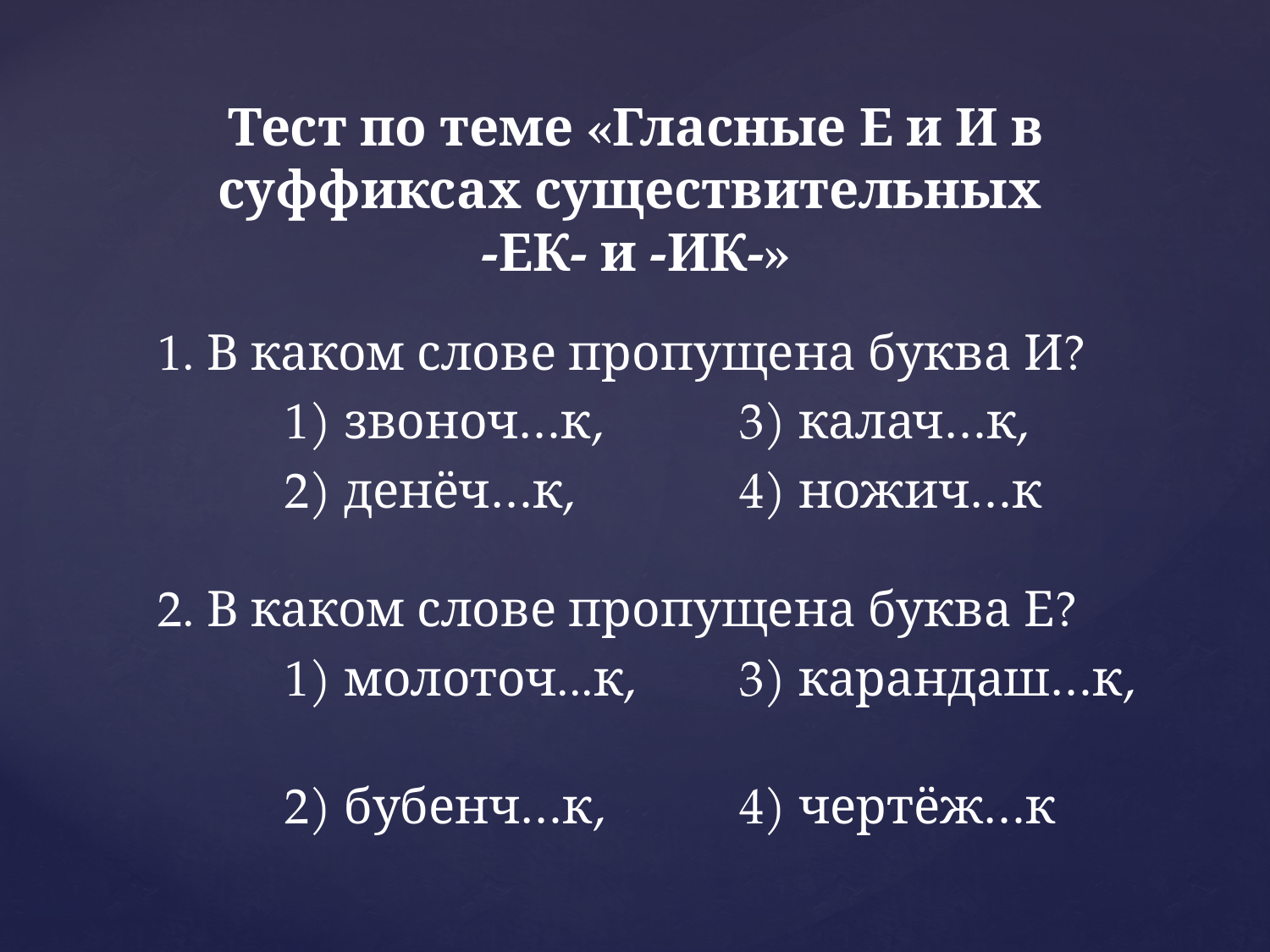

# Тест по теме «Гласные Е и И в суффиксах существительных -ЕК- и -ИК-»

1. В каком слове пропущена буква И?
	1) звоноч…к,	      3) калач…к,
	2) денёч…к,	      4) ножич…к

2. В каком слове пропущена буква Е?
	1) молоточ...к,	      3) карандаш…к,
	2) бубенч…к,	      4) чертёж…к